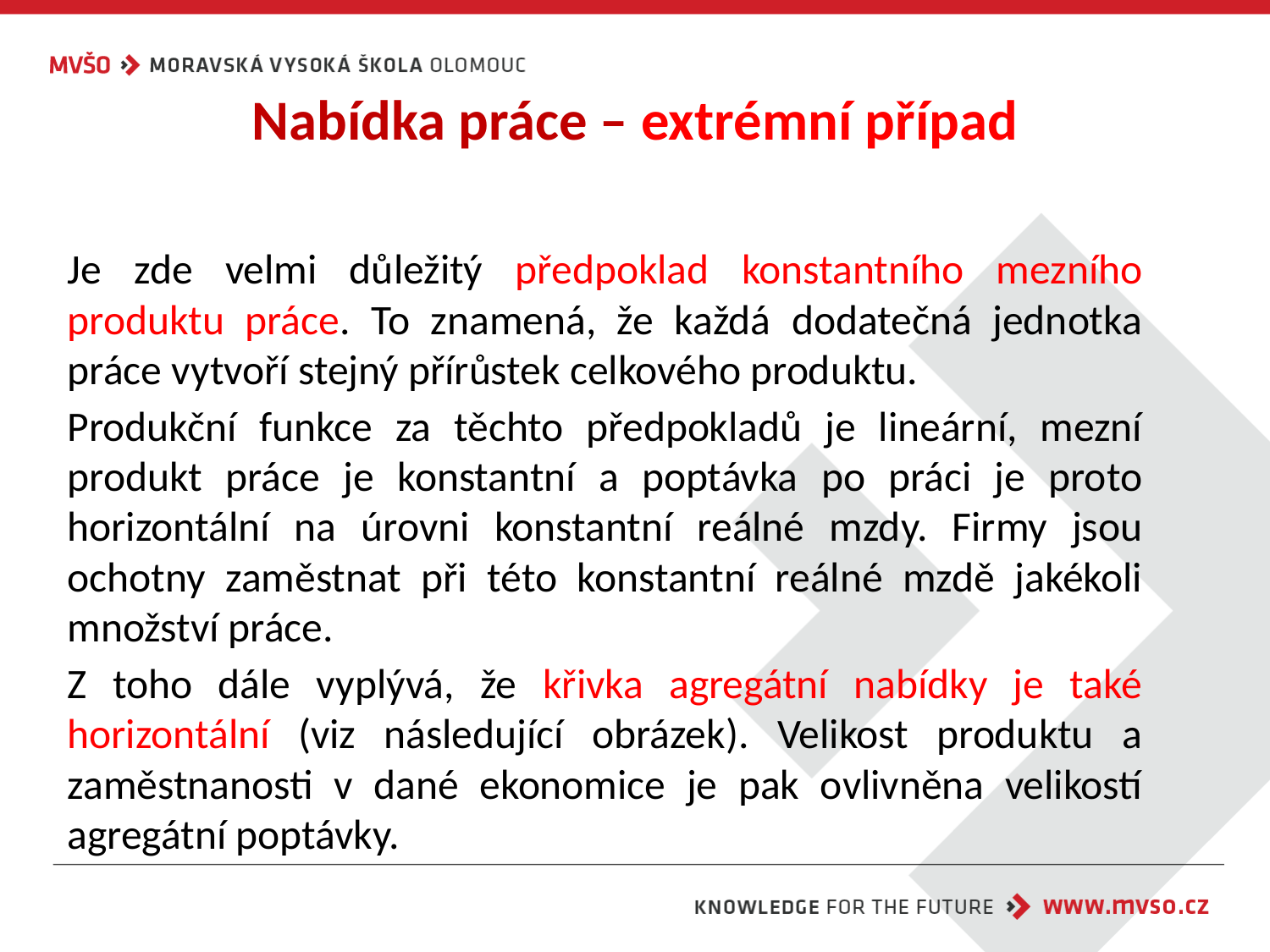

# Nabídka práce – extrémní případ
Je zde velmi důležitý předpoklad konstantního mezního produktu práce. To znamená, že každá dodatečná jednotka práce vytvoří stejný přírůstek celkového produktu.
Produkční funkce za těchto předpokladů je lineární, mezní produkt práce je konstantní a poptávka po práci je proto horizontální na úrovni konstantní reálné mzdy. Firmy jsou ochotny zaměstnat při této konstantní reálné mzdě jakékoli množství práce.
Z toho dále vyplývá, že křivka agregátní nabídky je také horizontální (viz následující obrázek). Velikost produktu a zaměstnanosti v dané ekonomice je pak ovlivněna velikostí agregátní poptávky.